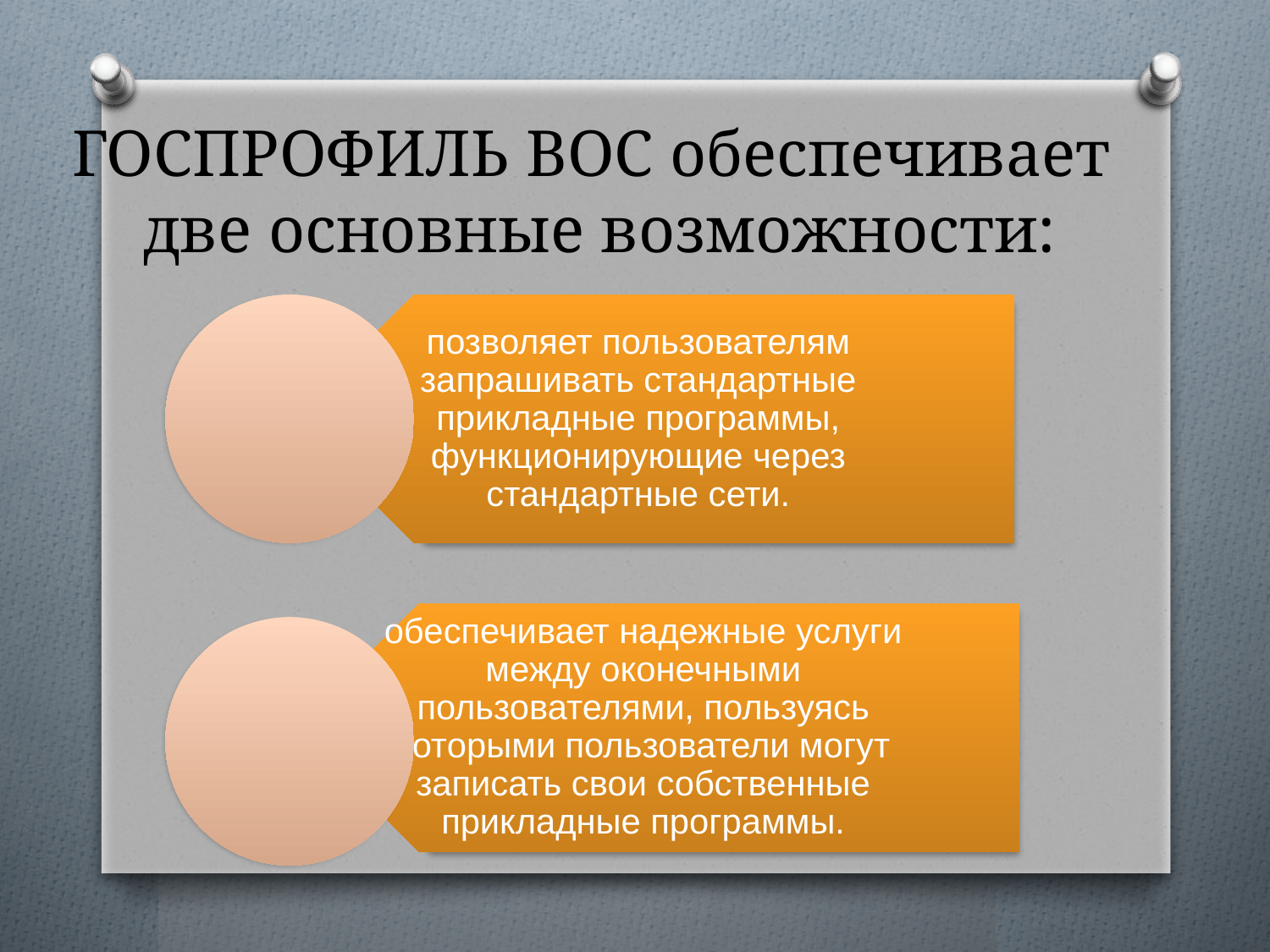

# ГОСПРОФИЛЬ ВОС обеспечивает две основные возможности:
позволяет пользователям запраши­вать стандартные прикладные программы, функциони­рующие через стандартные сети.
обеспечивает на­дежные услуги между оконечными пользователями, пользуясь которыми пользователи могут записать свои собственные прикладные программы.